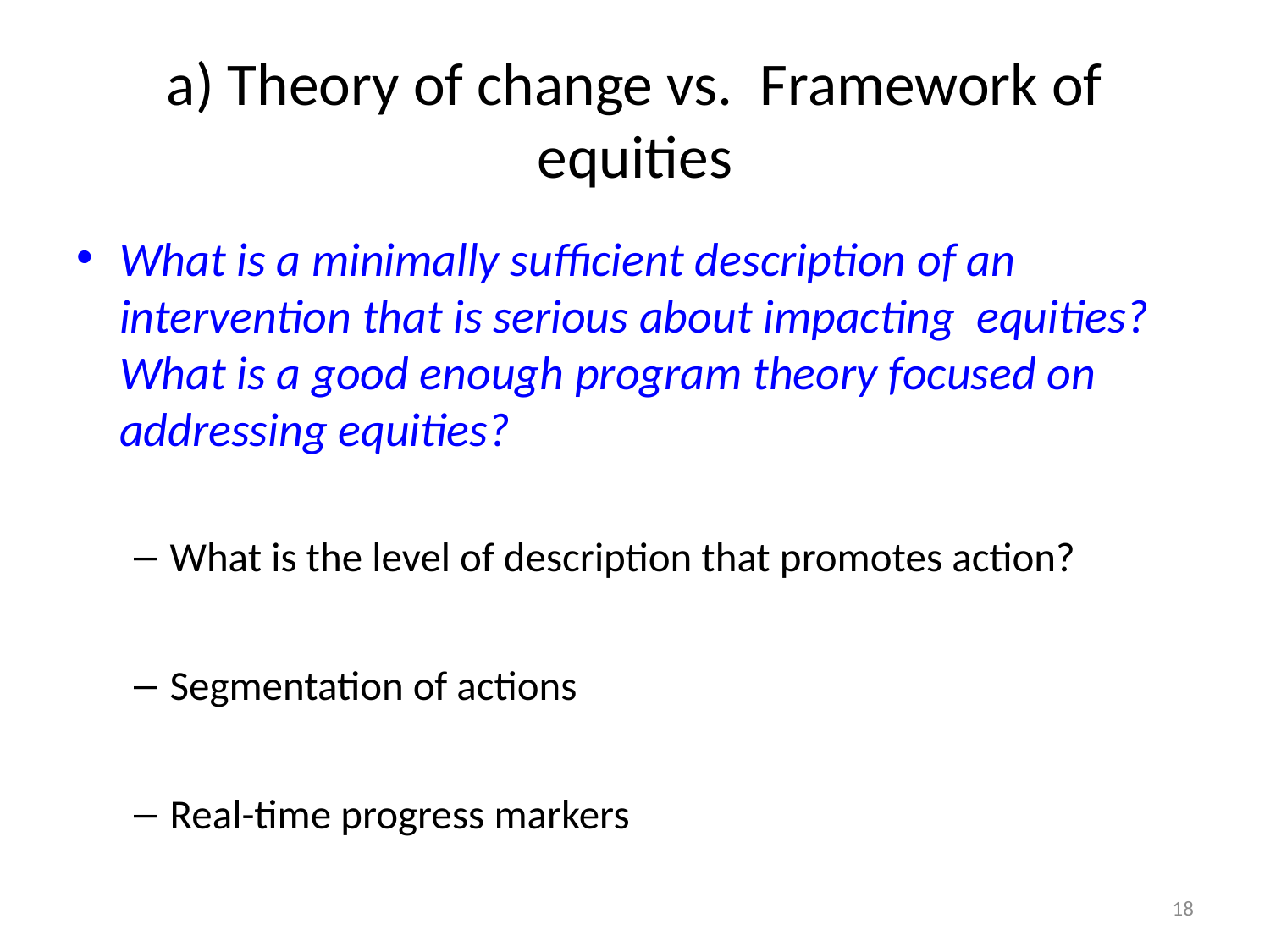

# a) Theory of change vs.  Framework of equities
What is a minimally sufficient description of an intervention that is serious about impacting  equities? What is a good enough program theory focused on addressing equities?

What is the level of description that promotes action?

Segmentation of actions

Real-time progress markers
18